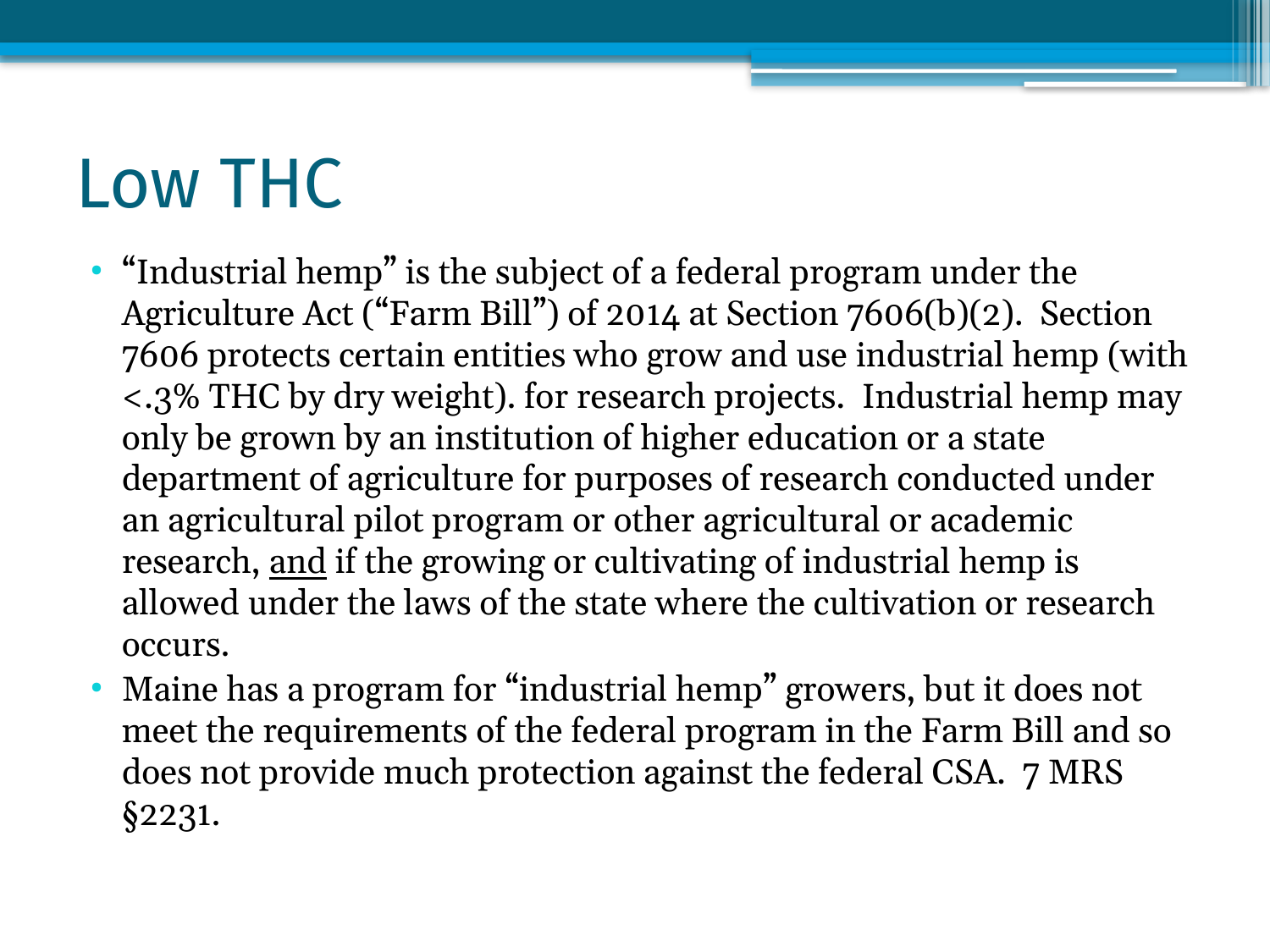

# Low THC
“Industrial hemp” is the subject of a federal program under the Agriculture Act (“Farm Bill”) of 2014 at Section 7606(b)(2).  Section 7606 protects certain entities who grow and use industrial hemp (with <.3% THC by dry weight). for research projects.  Industrial hemp may only be grown by an institution of higher education or a state department of agriculture for purposes of research conducted under an agricultural pilot program or other agricultural or academic research, and if the growing or cultivating of industrial hemp is allowed under the laws of the state where the cultivation or research occurs.
Maine has a program for “industrial hemp” growers, but it does not meet the requirements of the federal program in the Farm Bill and so does not provide much protection against the federal CSA.  7 MRS §2231.